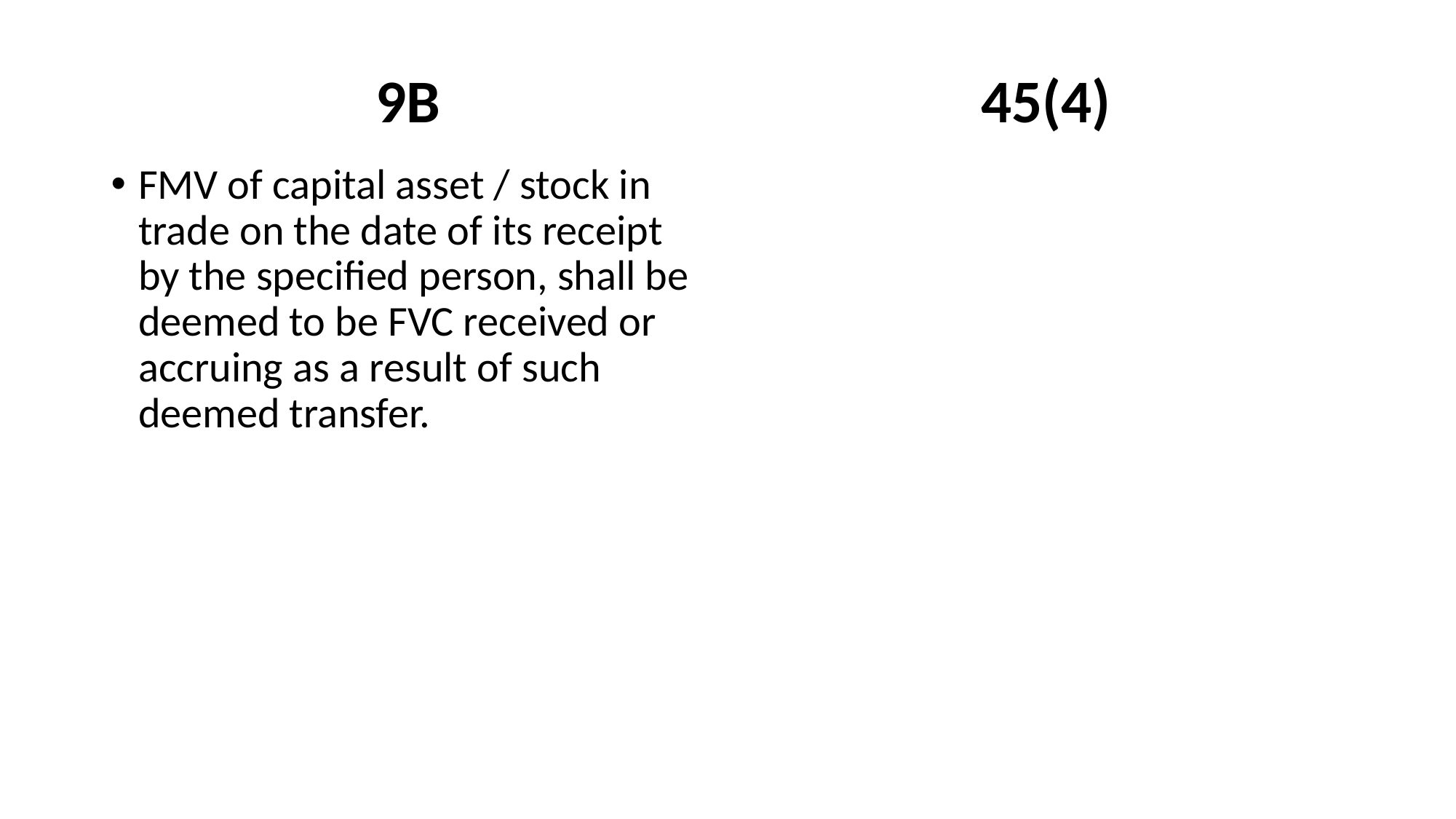

9B
45(4)
FMV of capital asset / stock in trade on the date of its receipt by the specified person, shall be deemed to be FVC received or accruing as a result of such deemed transfer.